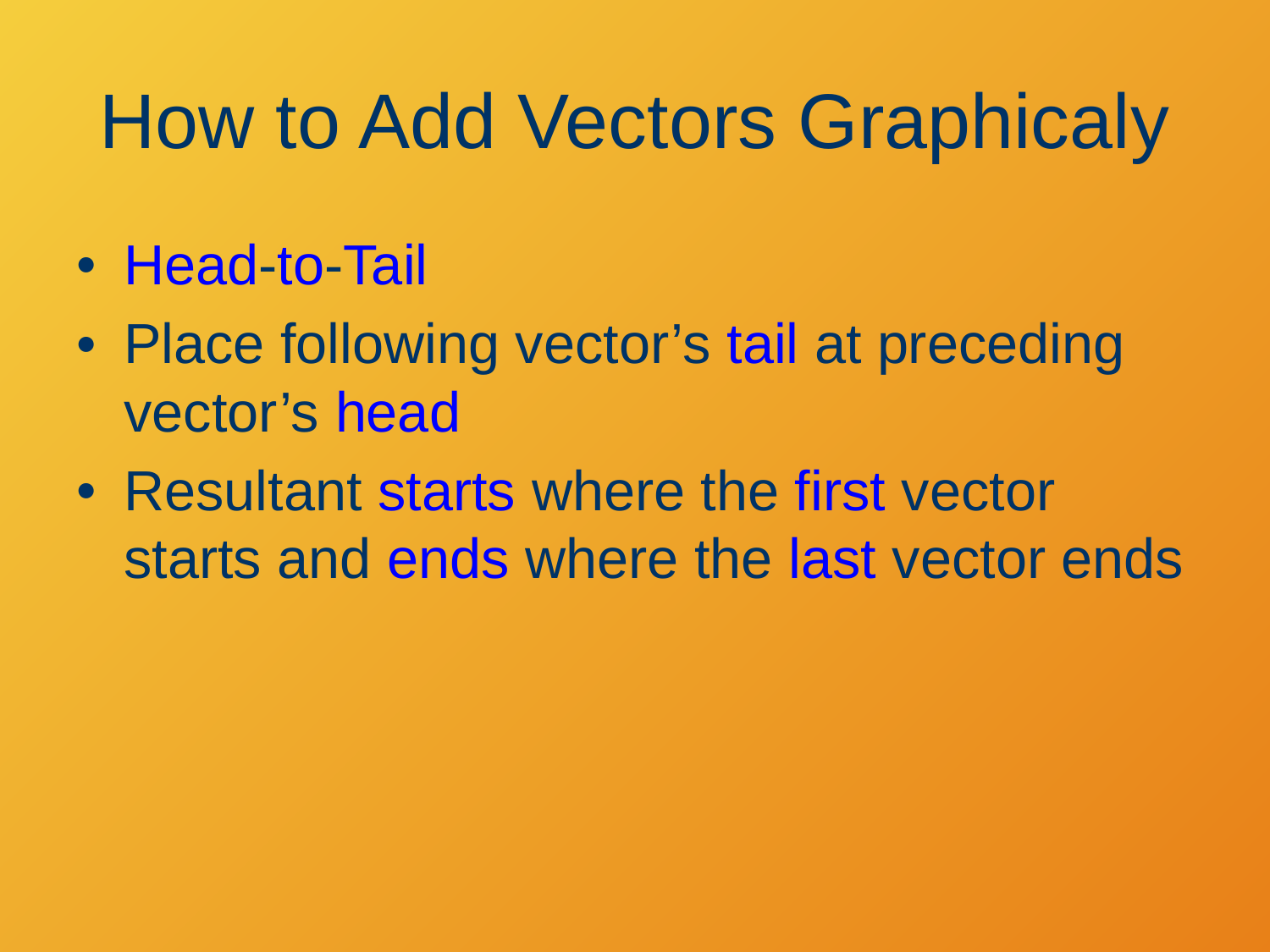

How to Add Vectors Graphicaly
Head-to-Tail
Place following vector’s tail at preceding vector’s head
Resultant starts where the first vector starts and ends where the last vector ends